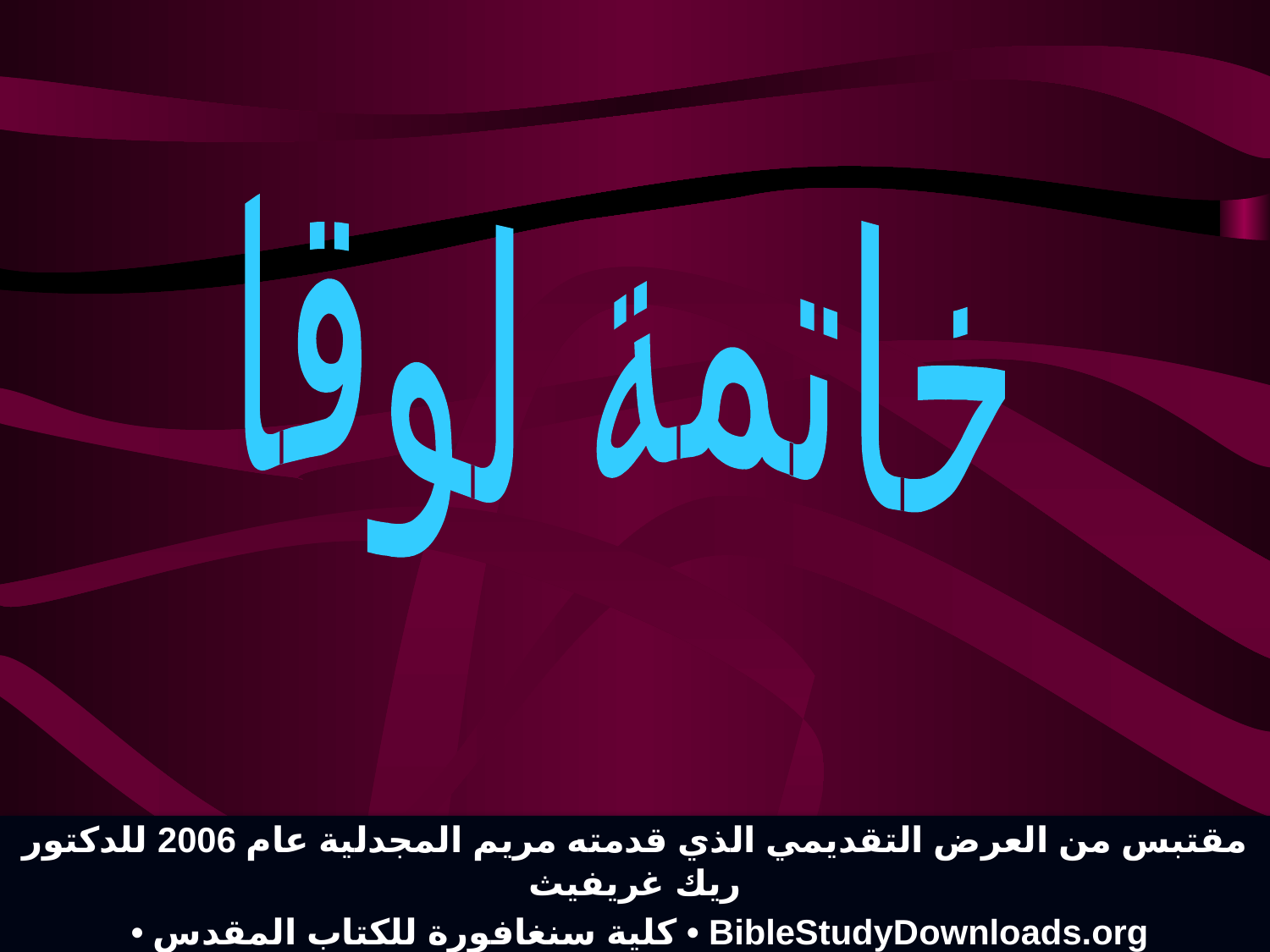

خاتمة لوقا
مقتبس من العرض التقديمي الذي قدمته مريم المجدلية عام 2006 للدكتور ريك غريفيث
 • كلية سنغافورة للكتاب المقدس • BibleStudyDownloads.org